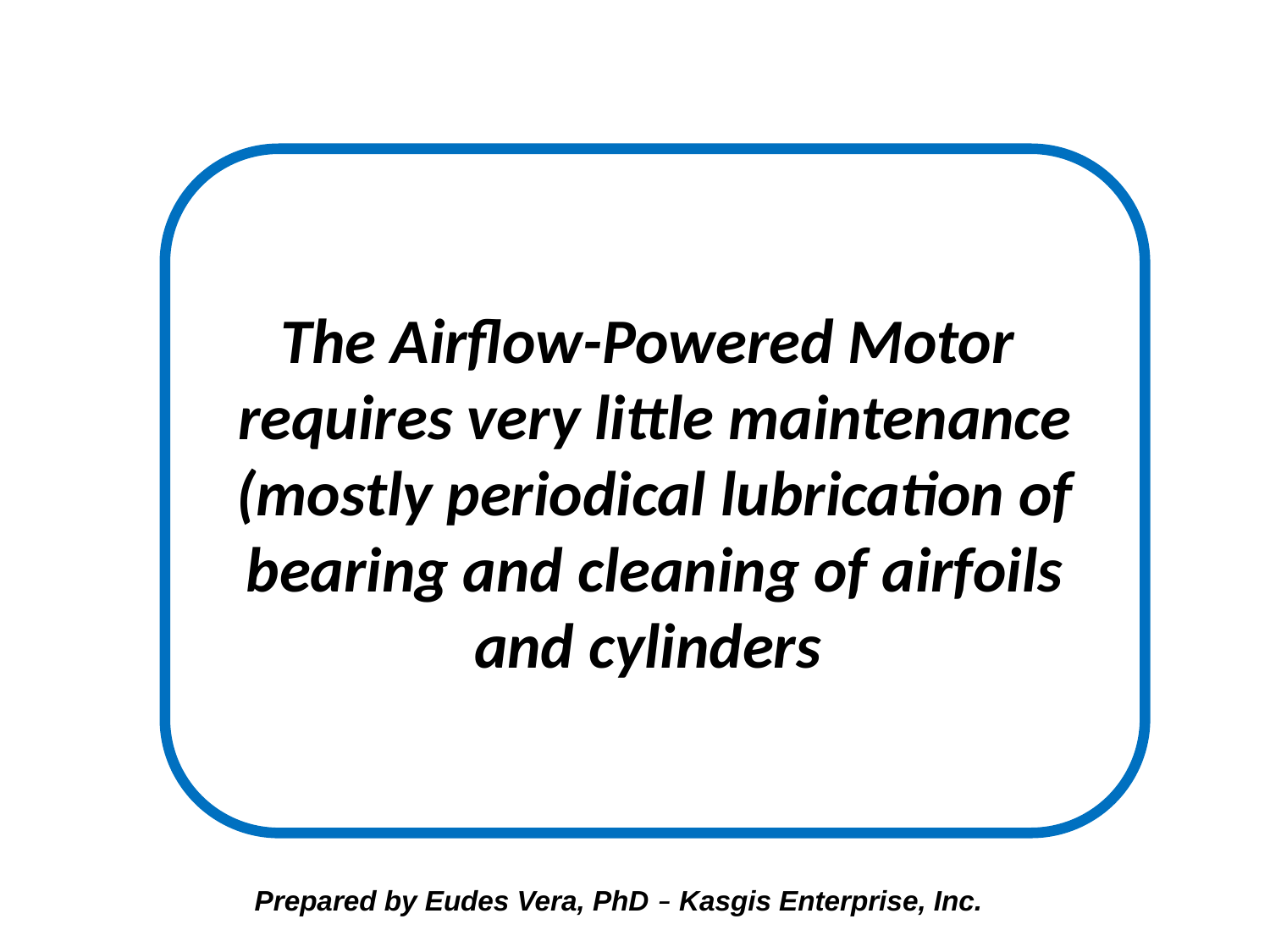

The Airflow-Powered Motor  requires very little maintenance (mostly periodical lubrication of bearing and cleaning of airfoils and cylinders
      Prepared by Eudes Vera, PhD – Kasgis Enterprise, Inc.